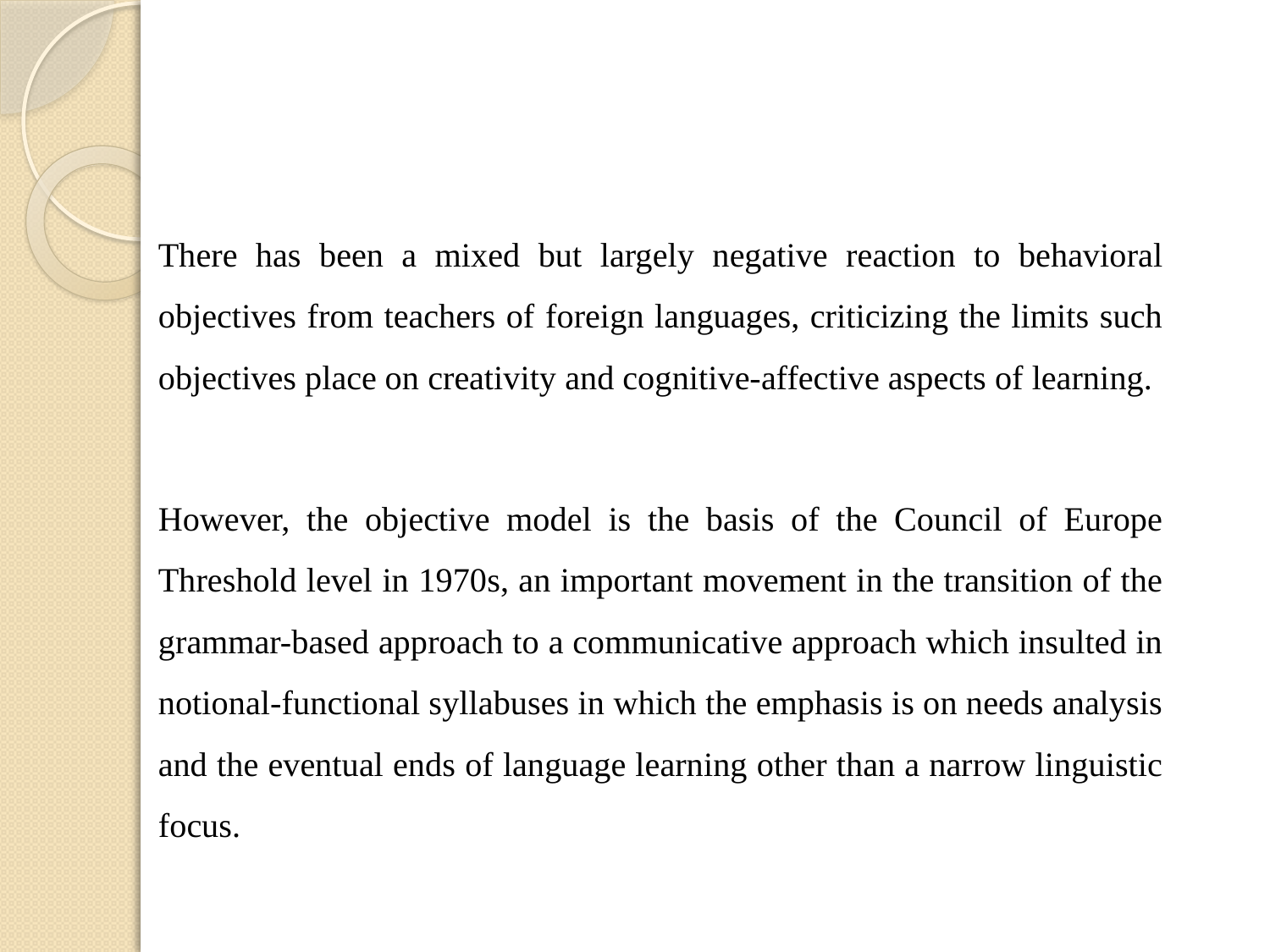

#
There has been a mixed but largely negative reaction to behavioral objectives from teachers of foreign languages, criticizing the limits such objectives place on creativity and cognitive-affective aspects of learning.

However, the objective model is the basis of the Council of Europe Threshold level in 1970s, an important movement in the transition of the grammar-based approach to a communicative approach which insulted in notional-functional syllabuses in which the emphasis is on needs analysis and the eventual ends of language learning other than a narrow linguistic focus.